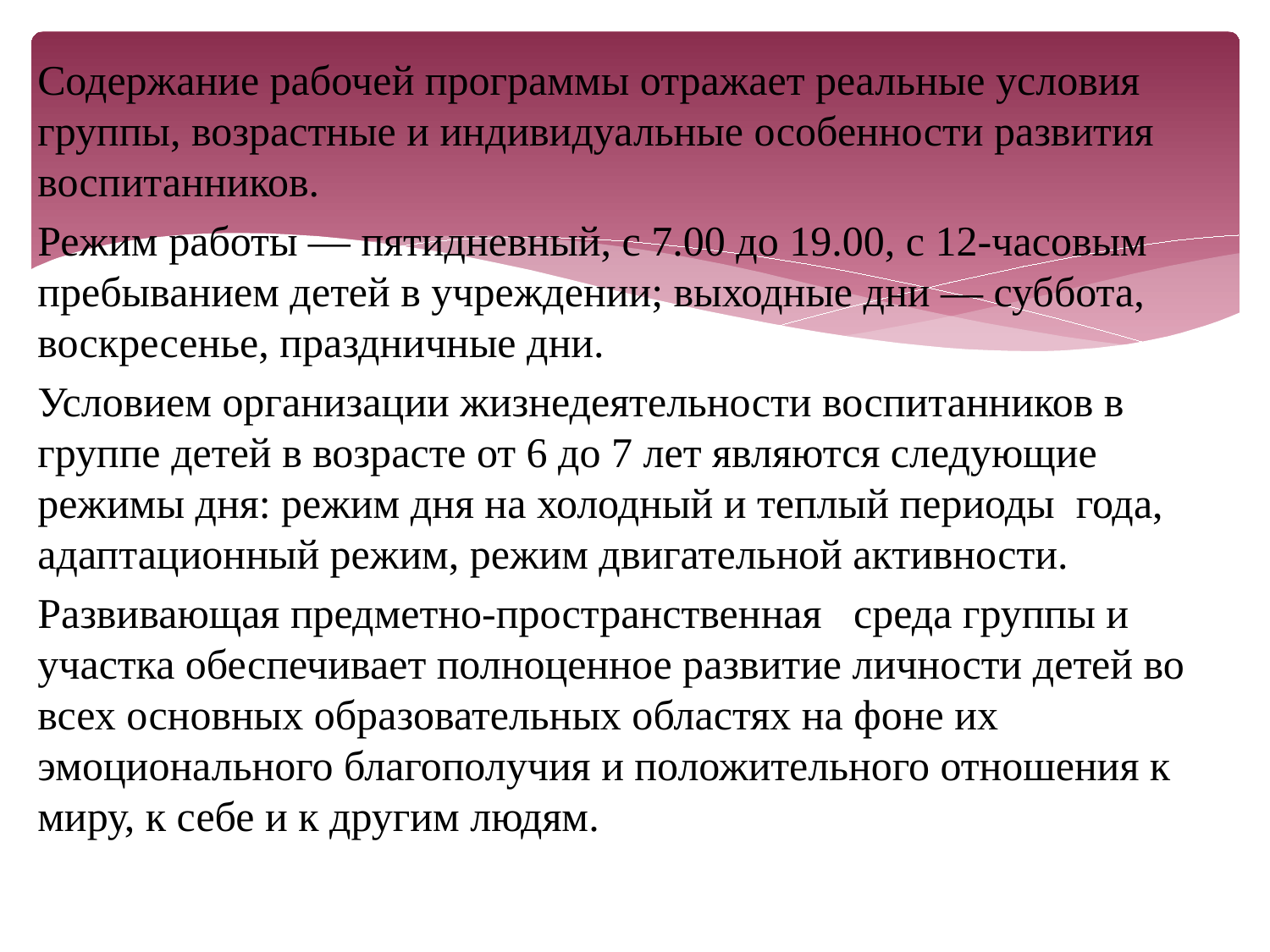

Содержание рабочей программы отражает реальные условия группы, возрастные и индивидуальные особенности развития воспитанников.
Режим работы — пятидневный, с 7.00 до 19.00, с 12-часовым пребыванием детей в учреждении; выходные дни — суббота, воскресенье, праздничные дни.
Условием организации жизнедеятельности воспитанников в группе детей в возрасте от 6 до 7 лет являются следующие режимы дня: режим дня на холодный и теплый периоды  года, адаптационный режим, режим двигательной активности.
Развивающая предметно-пространственная   среда группы и участка обеспечивает полноценное развитие личности детей во всех основных образовательных областях на фоне их эмоционального благополучия и положительного отношения к миру, к себе и к другим людям.